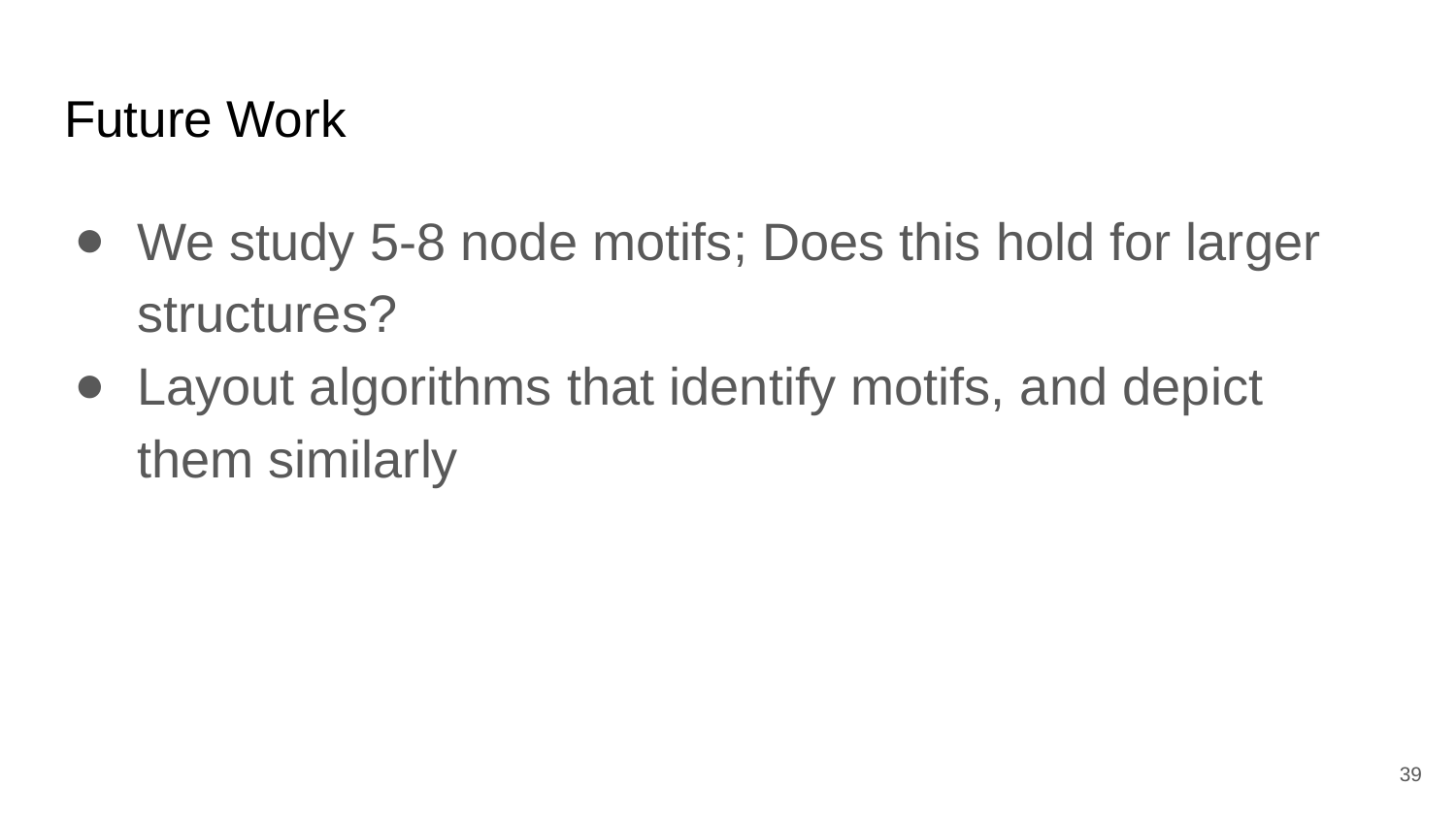

# Future Work
We study 5-8 node motifs; Does this hold for larger structures?
Layout algorithms that identify motifs, and depict them similarly
39